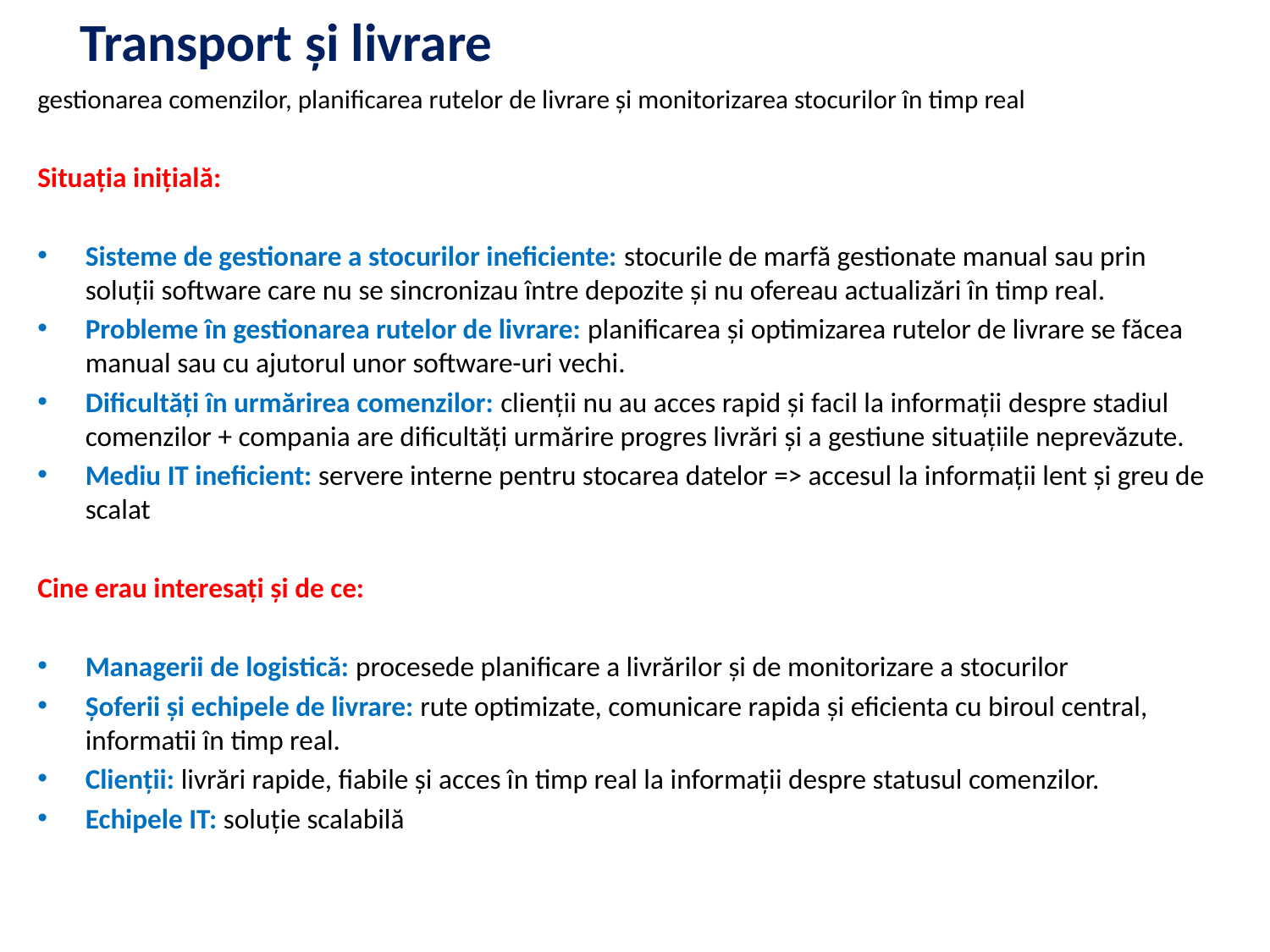

# Transport și livrare
gestionarea comenzilor, planificarea rutelor de livrare și monitorizarea stocurilor în timp real

Situația inițială:

Sisteme de gestionare a stocurilor ineficiente: stocurile de marfă gestionate manual sau prin soluții software care nu se sincronizau între depozite și nu ofereau actualizări în timp real.
Probleme în gestionarea rutelor de livrare: planificarea și optimizarea rutelor de livrare se făcea manual sau cu ajutorul unor software-uri vechi.
Dificultăți în urmărirea comenzilor: clienții nu au acces rapid și facil la informații despre stadiul comenzilor + compania are dificultăți urmărire progres livrări și a gestiune situațiile neprevăzute.
Mediu IT ineficient: servere interne pentru stocarea datelor => accesul la informații lent și greu de scalat

Cine erau interesați și de ce:

Managerii de logistică: procesede planificare a livrărilor și de monitorizare a stocurilor
Șoferii și echipele de livrare: rute optimizate, comunicare rapida și eficienta cu biroul central, informatii în timp real.
Clienții: livrări rapide, fiabile și acces în timp real la informații despre statusul comenzilor.
Echipele IT: soluție scalabilă